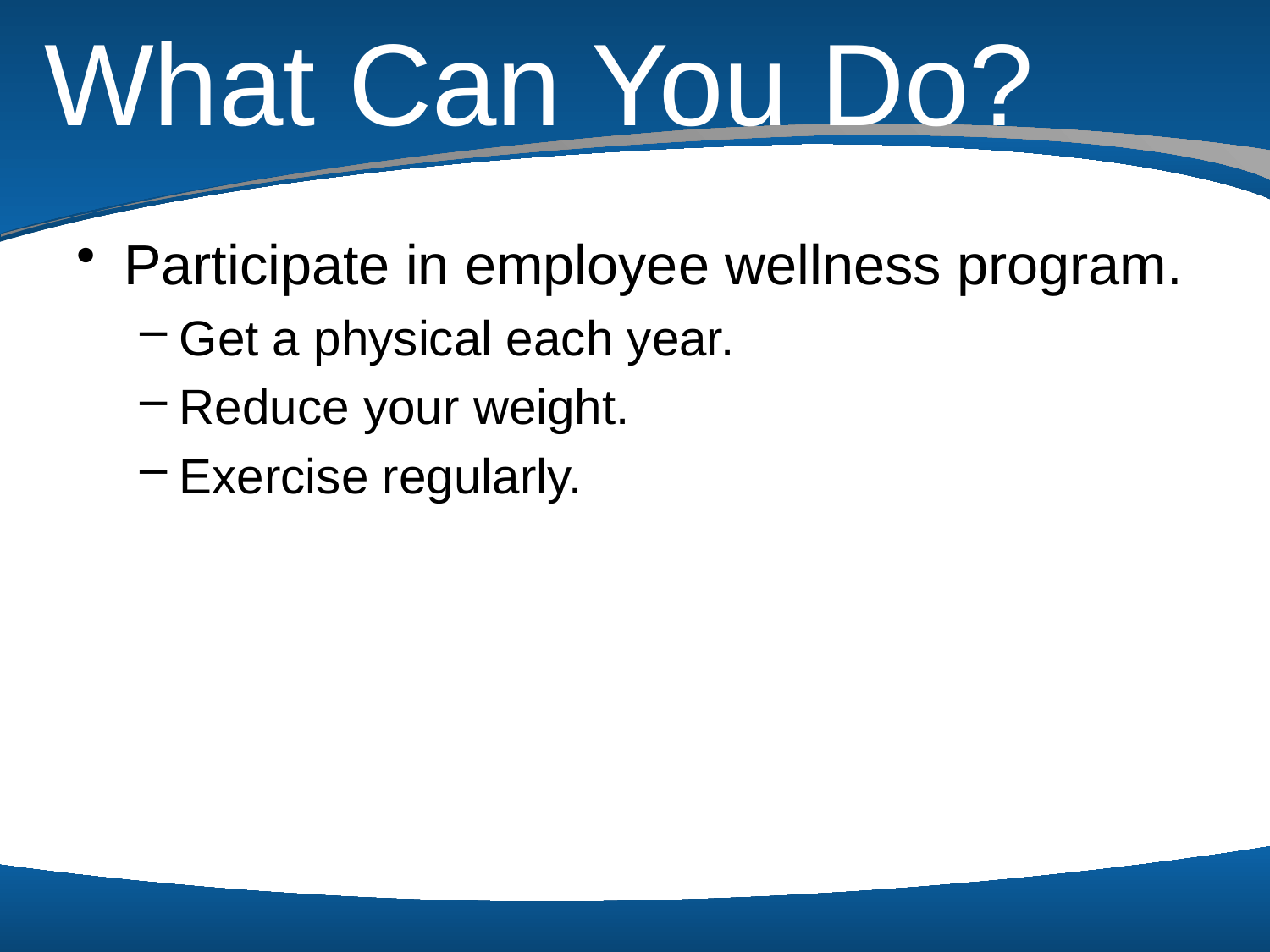

# What Can You Do?
Participate in employee wellness program.
Get a physical each year.
Reduce your weight.
Exercise regularly.